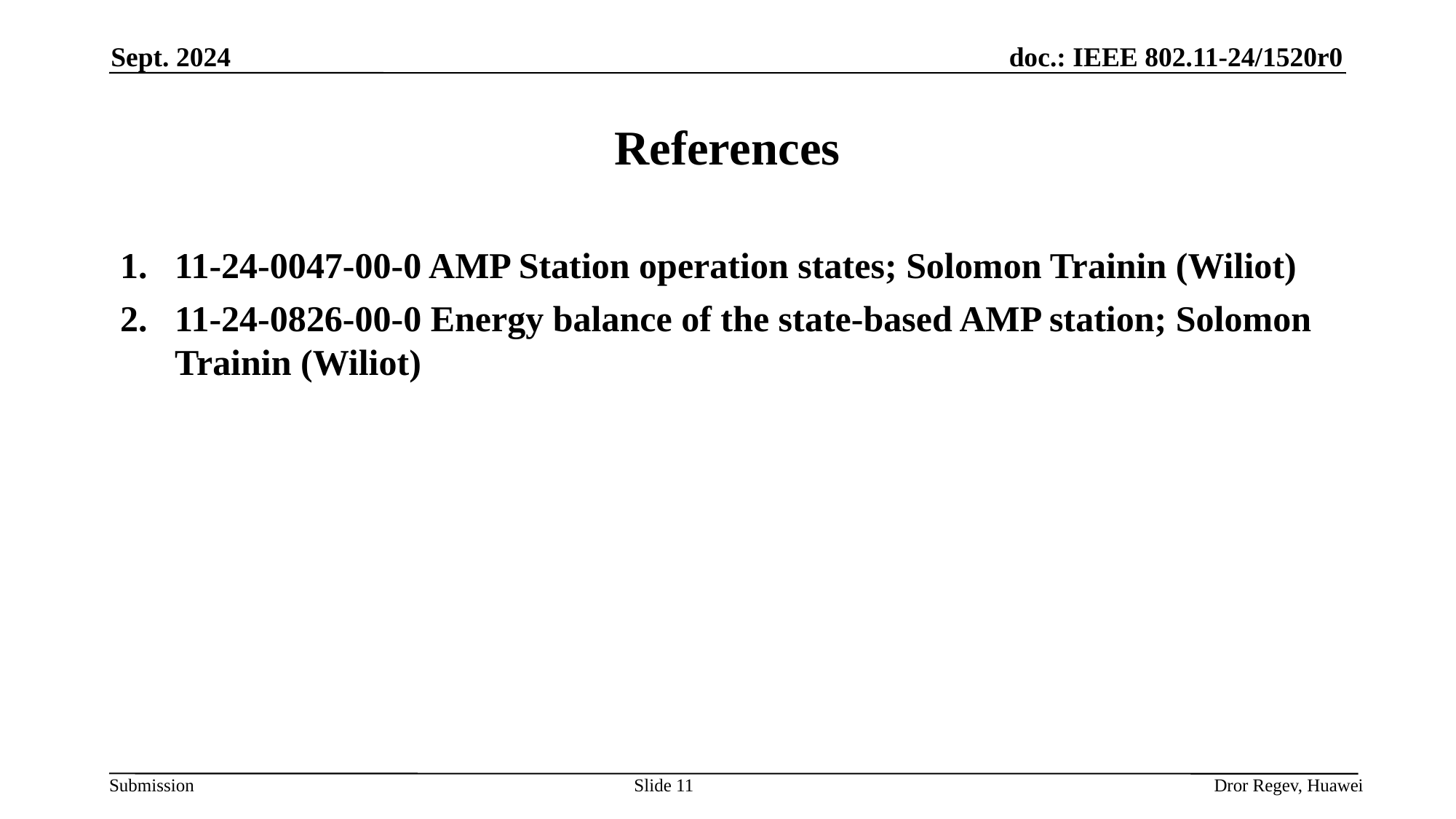

Sept. 2024
# References
11-24-0047-00-0 AMP Station operation states; Solomon Trainin (Wiliot)
11-24-0826-00-0 Energy balance of the state-based AMP station; Solomon Trainin (Wiliot)

Slide 11
Dror Regev, Huawei